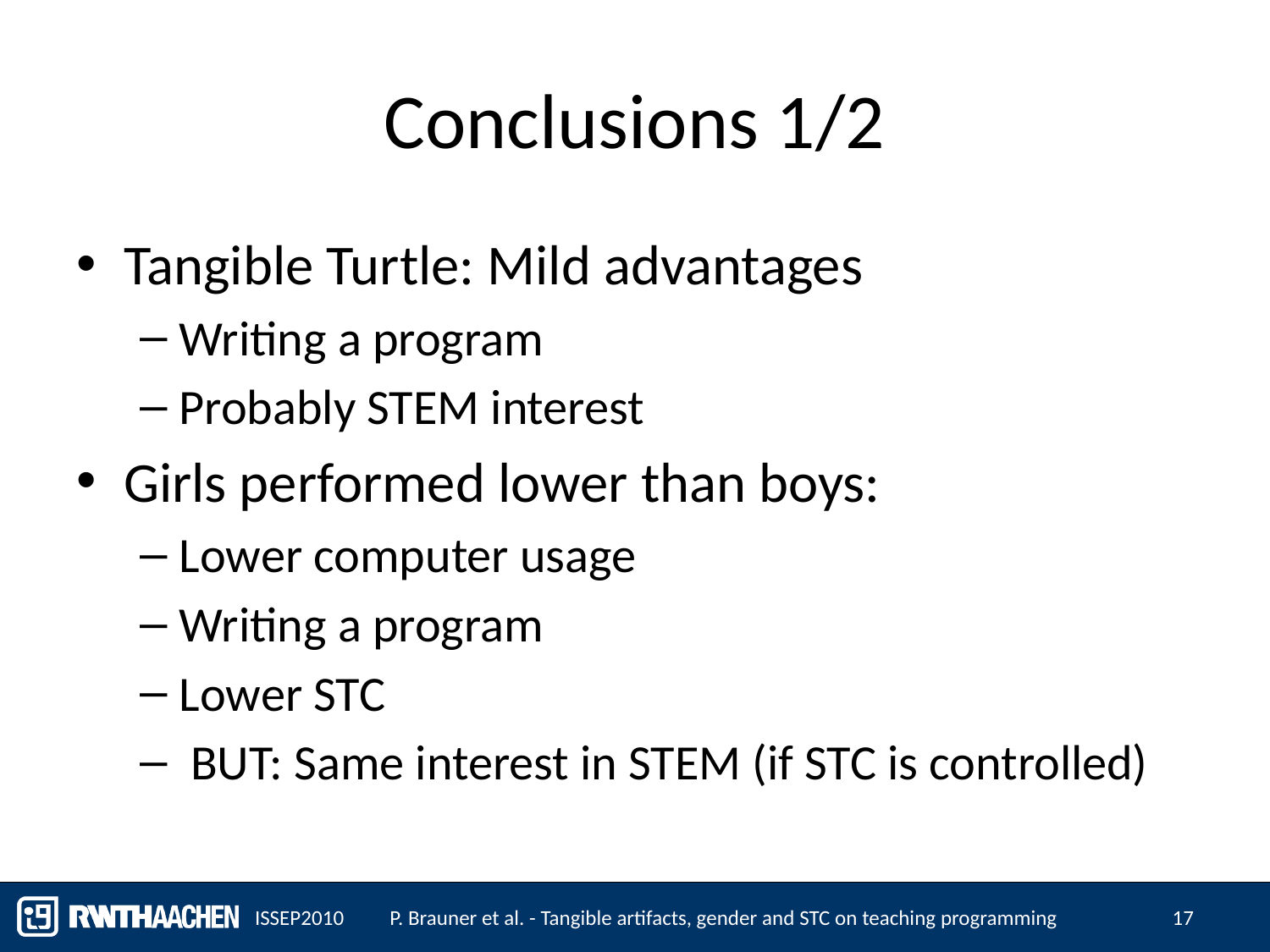

# Conclusions 1/2
Tangible Turtle: Mild advantages
Writing a program
Probably STEM interest
Girls performed lower than boys:
Lower computer usage
Writing a program
Lower STC
 BUT: Same interest in STEM (if STC is controlled)

ISSEP2010
P. Brauner et al. - Tangible artifacts, gender and STC on teaching programming
17